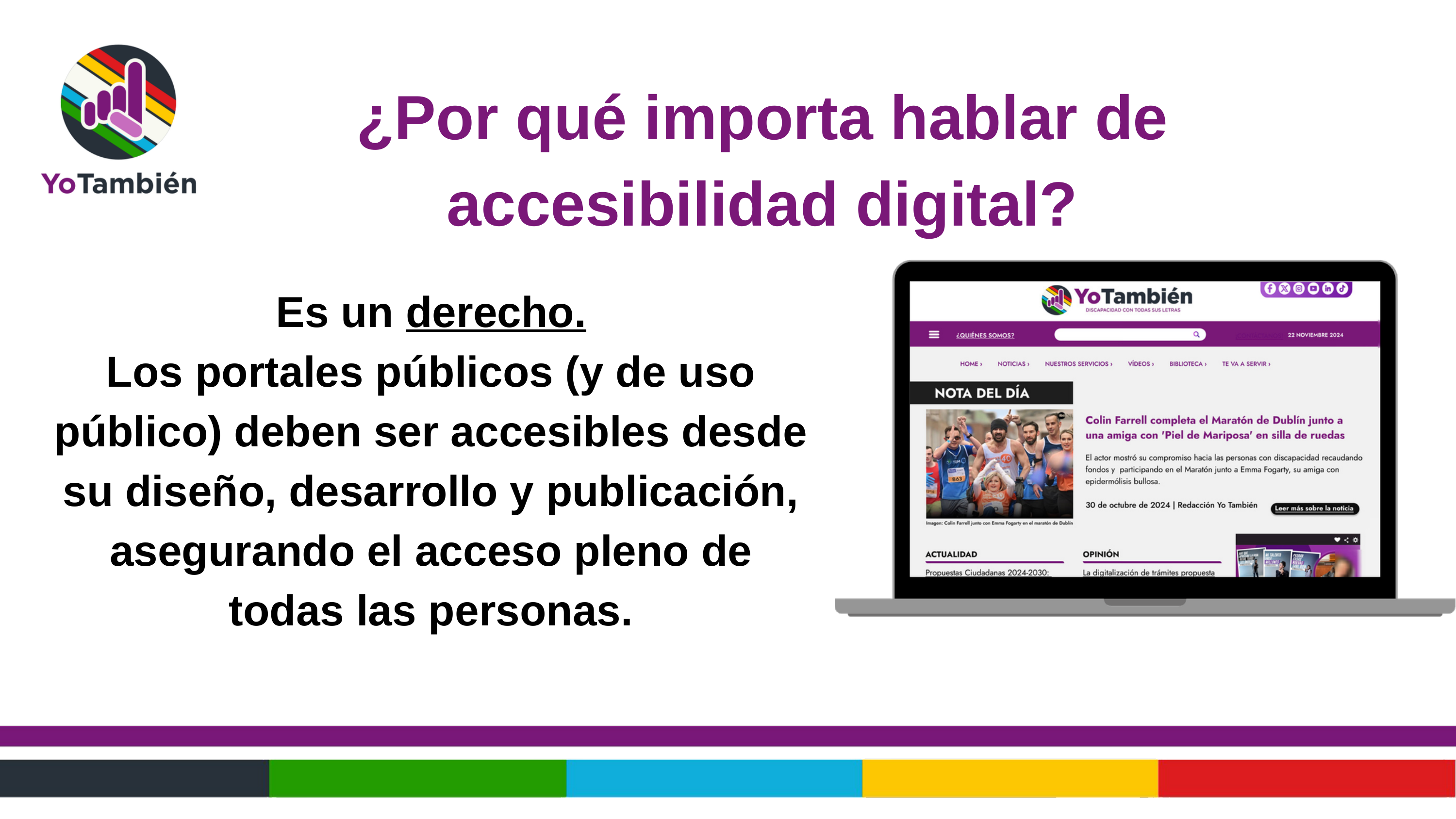

¿Por qué importa hablar de accesibilidad digital?

Es un derecho.
Los portales públicos (y de uso público) deben ser accesibles desde su diseño, desarrollo y publicación, asegurando el acceso pleno de todas las personas.